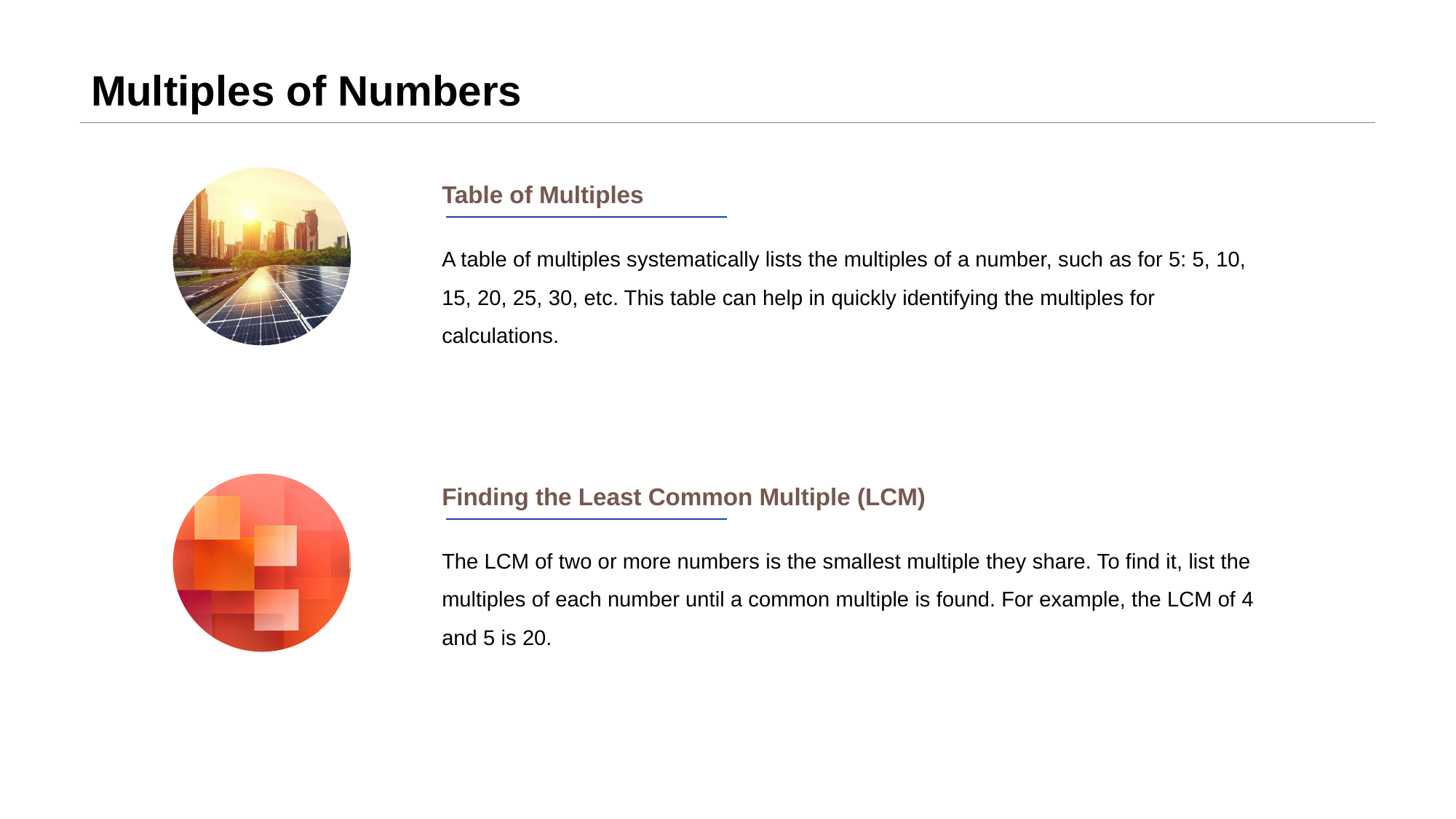

# Multiples of Numbers

Table of Multiples
A table of multiples systematically lists the multiples of a number, such as for 5: 5, 10, 15, 20, 25, 30, etc. This table can help in quickly identifying the multiples for calculations.

Finding the Least Common Multiple (LCM)
The LCM of two or more numbers is the smallest multiple they share. To find it, list the multiples of each number until a common multiple is found. For example, the LCM of 4 and 5 is 20.